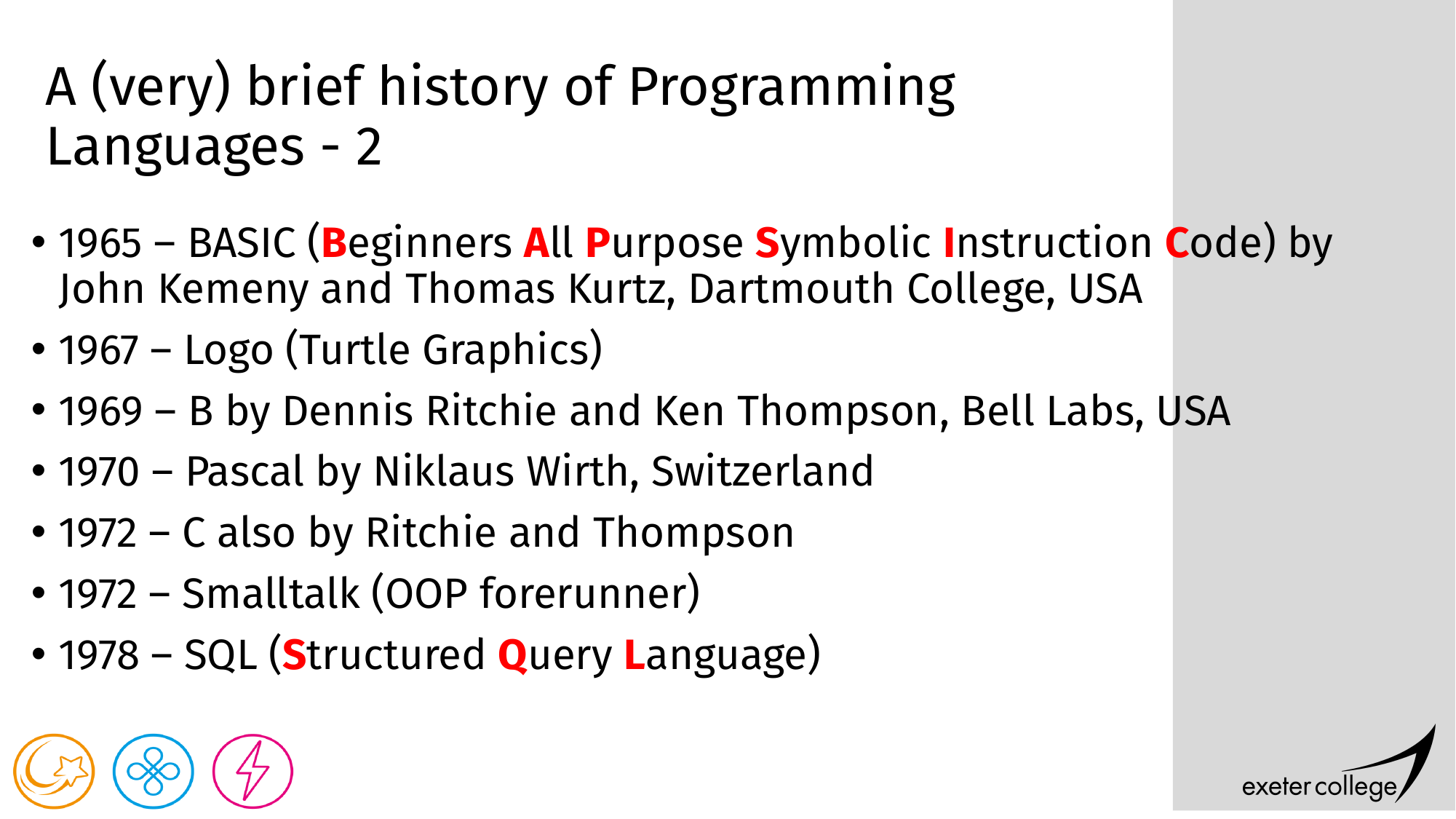

# A (very) brief history of Programming Languages - 2
1965 – BASIC (Beginners All Purpose Symbolic Instruction Code) by John Kemeny and Thomas Kurtz, Dartmouth College, USA
1967 – Logo (Turtle Graphics)
1969 – B by Dennis Ritchie and Ken Thompson, Bell Labs, USA
1970 – Pascal by Niklaus Wirth, Switzerland
1972 – C also by Ritchie and Thompson
1972 – Smalltalk (OOP forerunner)
1978 – SQL (Structured Query Language)